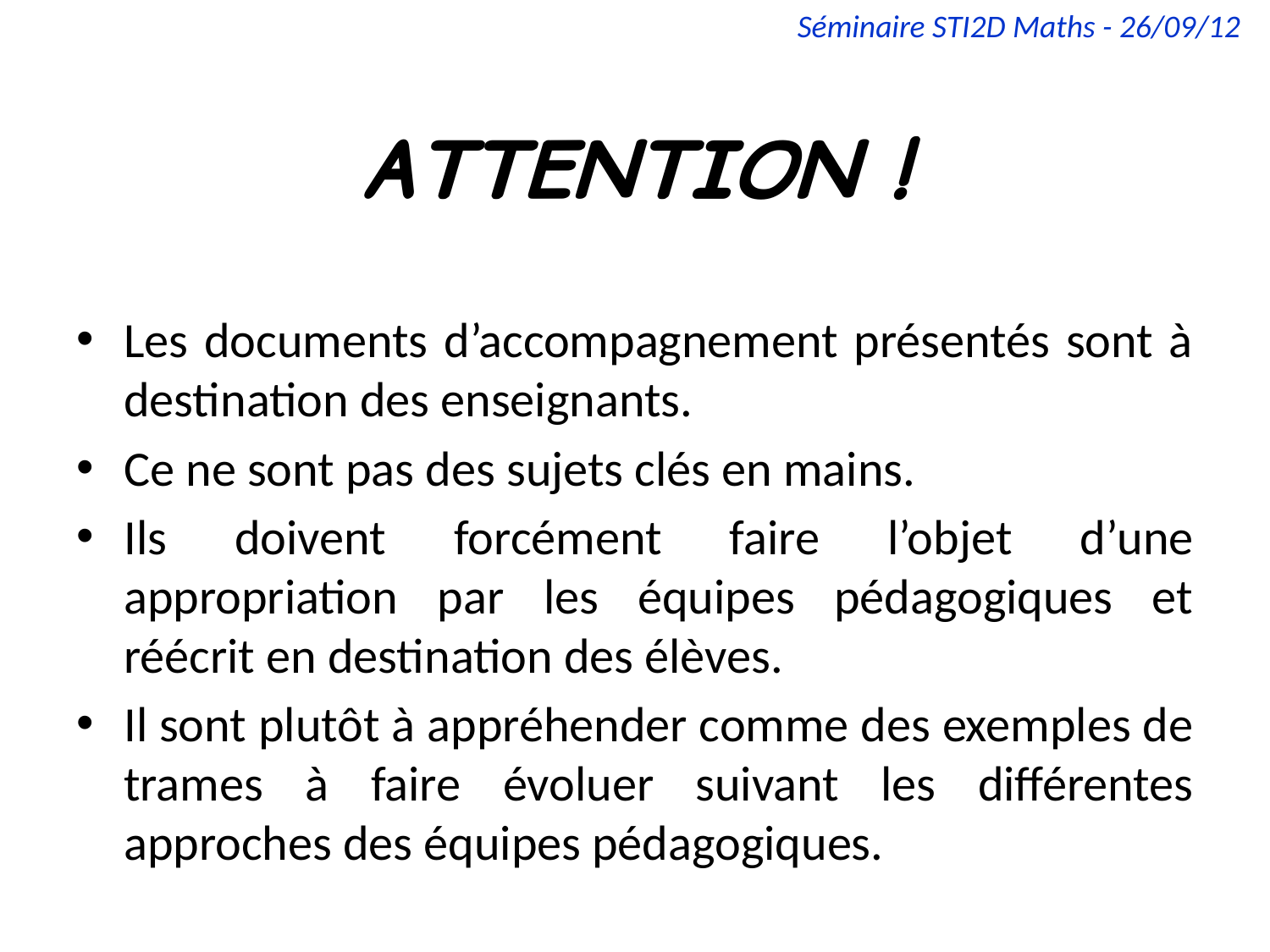

Séminaire STI2D Maths - 26/09/12
# ATTENTION !
Les documents d’accompagnement présentés sont à destination des enseignants.
Ce ne sont pas des sujets clés en mains.
Ils doivent forcément faire l’objet d’une appropriation par les équipes pédagogiques et réécrit en destination des élèves.
Il sont plutôt à appréhender comme des exemples de trames à faire évoluer suivant les différentes approches des équipes pédagogiques.